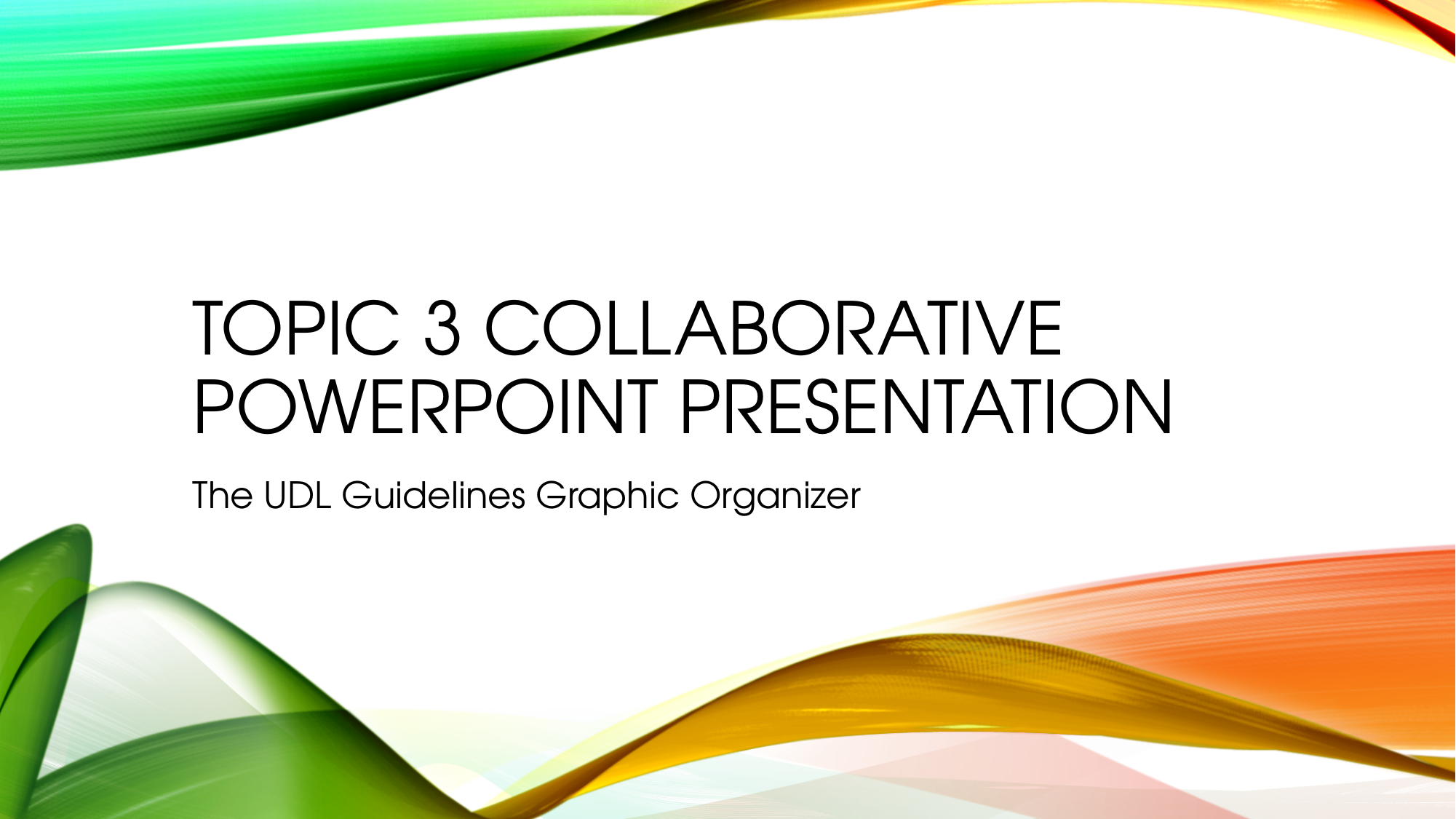

# Topic 3 Collaborative PowerPoint Presentation
The UDL Guidelines Graphic Organizer